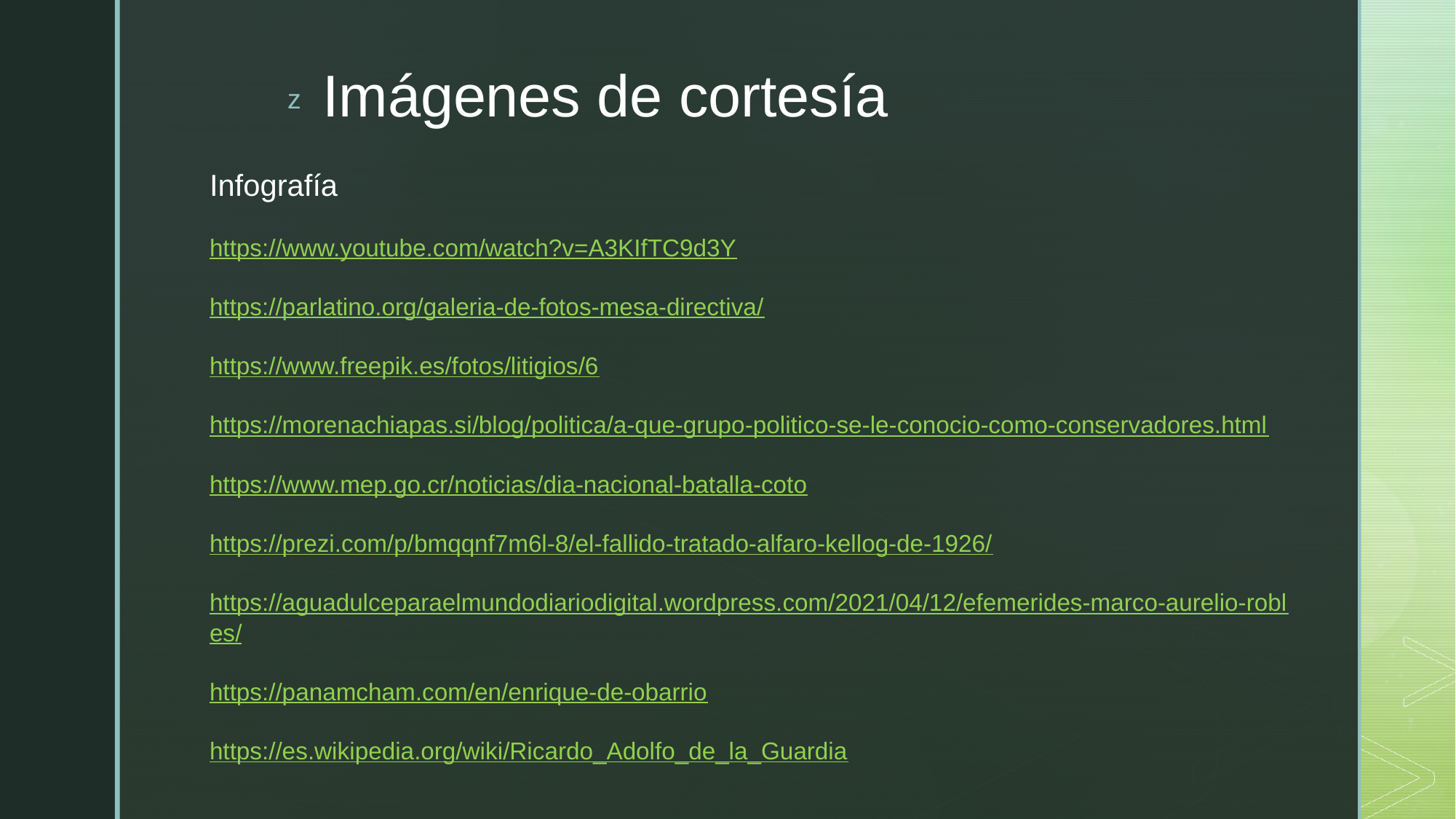

# Imágenes de cortesía
Infografía
https://www.youtube.com/watch?v=A3KIfTC9d3Y
https://parlatino.org/galeria-de-fotos-mesa-directiva/
https://www.freepik.es/fotos/litigios/6
https://morenachiapas.si/blog/politica/a-que-grupo-politico-se-le-conocio-como-conservadores.html
https://www.mep.go.cr/noticias/dia-nacional-batalla-coto
https://prezi.com/p/bmqqnf7m6l-8/el-fallido-tratado-alfaro-kellog-de-1926/
https://aguadulceparaelmundodiariodigital.wordpress.com/2021/04/12/efemerides-marco-aurelio-robles/
https://panamcham.com/en/enrique-de-obarrio
https://es.wikipedia.org/wiki/Ricardo_Adolfo_de_la_Guardia